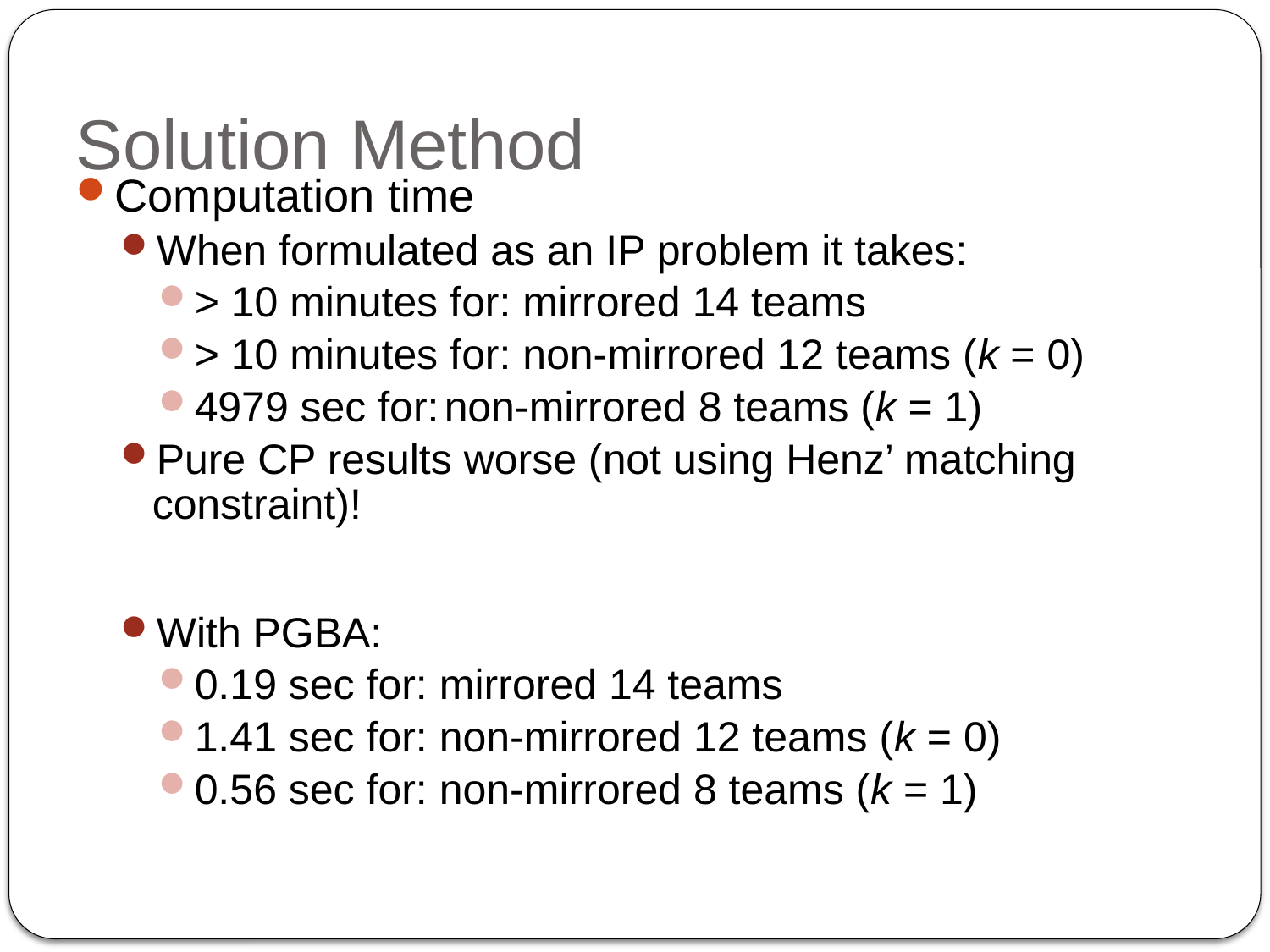

# Solution Method
Computation time
When formulated as an IP problem it takes:
> 10 minutes for: mirrored 14 teams
> 10 minutes for: non-mirrored 12 teams (k = 0)
4979 sec for:	non-mirrored 8 teams (k = 1)
Pure CP results worse (not using Henz’ matching constraint)!

With PGBA:
0.19 sec for: mirrored 14 teams
1.41 sec for: non-mirrored 12 teams (k = 0)
0.56 sec for: non-mirrored 8 teams (k = 1)